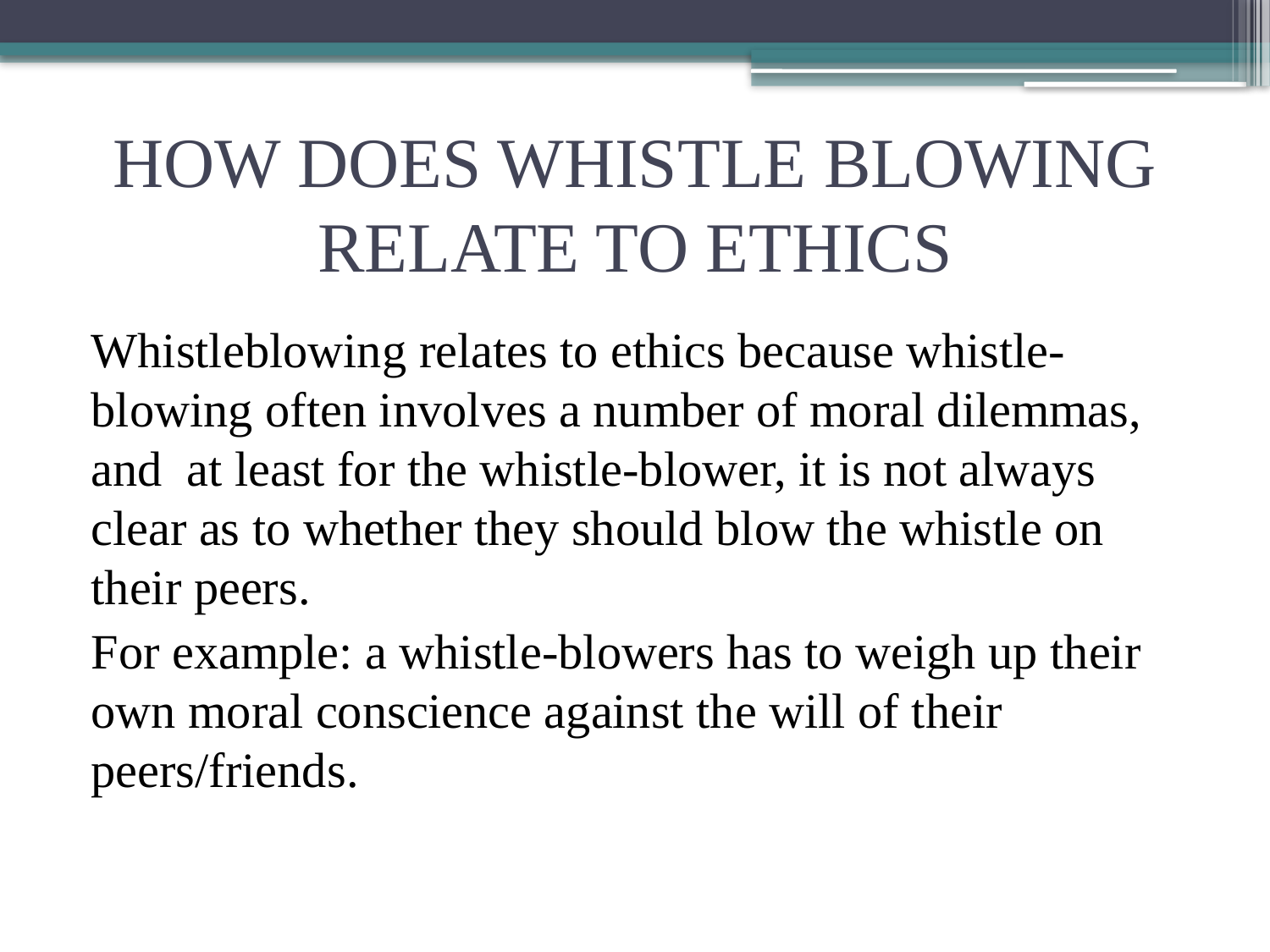

# HOW DOES WHISTLE BLOWING RELATE TO ETHICS
Whistleblowing relates to ethics because whistle-blowing often involves a number of moral dilemmas, and  at least for the whistle-blower, it is not always clear as to whether they should blow the whistle on their peers.
For example: a whistle-blowers has to weigh up their own moral conscience against the will of their peers/friends.